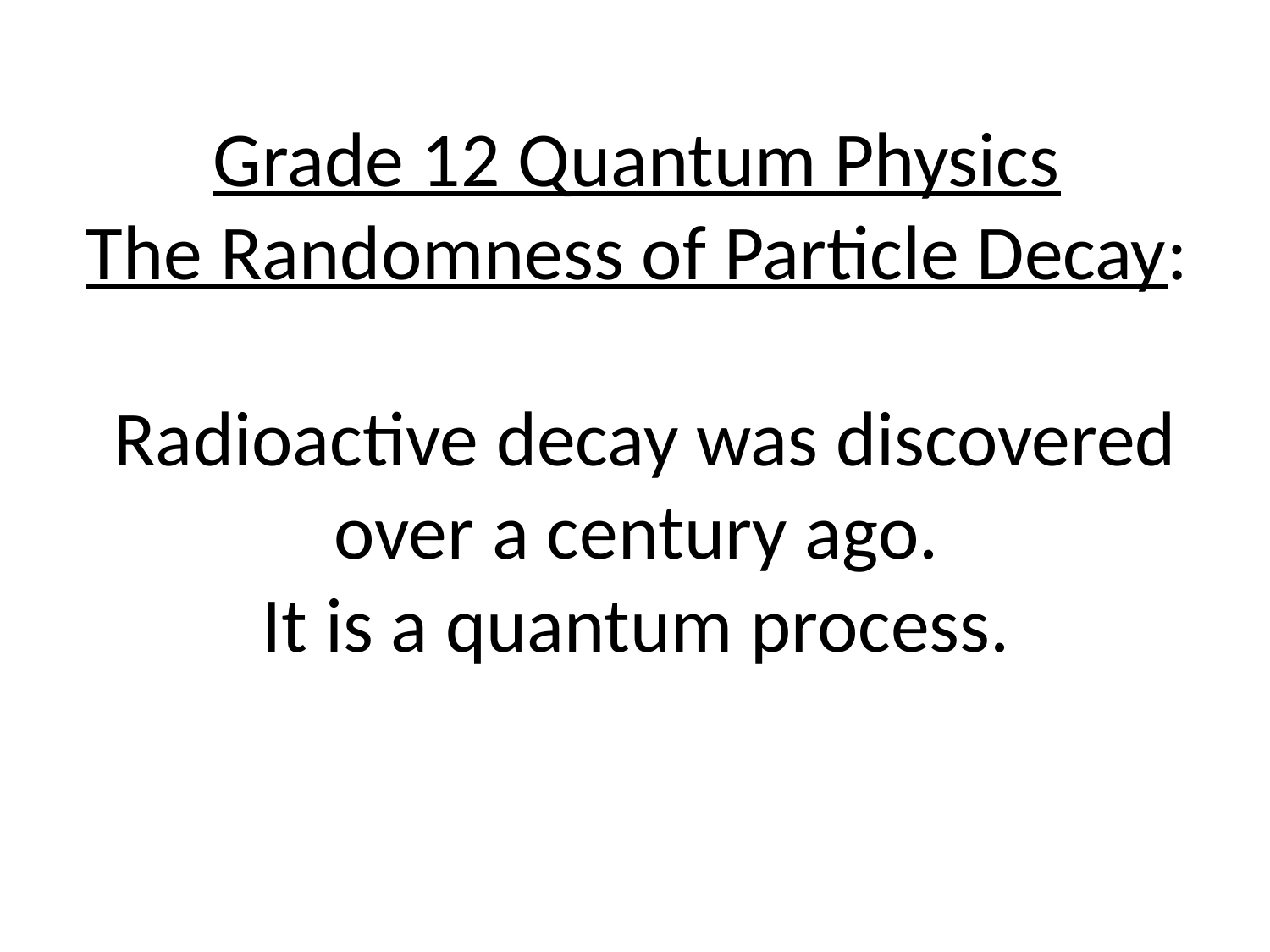

# Grade 12 Quantum Physics The Randomness of Particle Decay: Radioactive decay was discovered over a century ago. It is a quantum process.